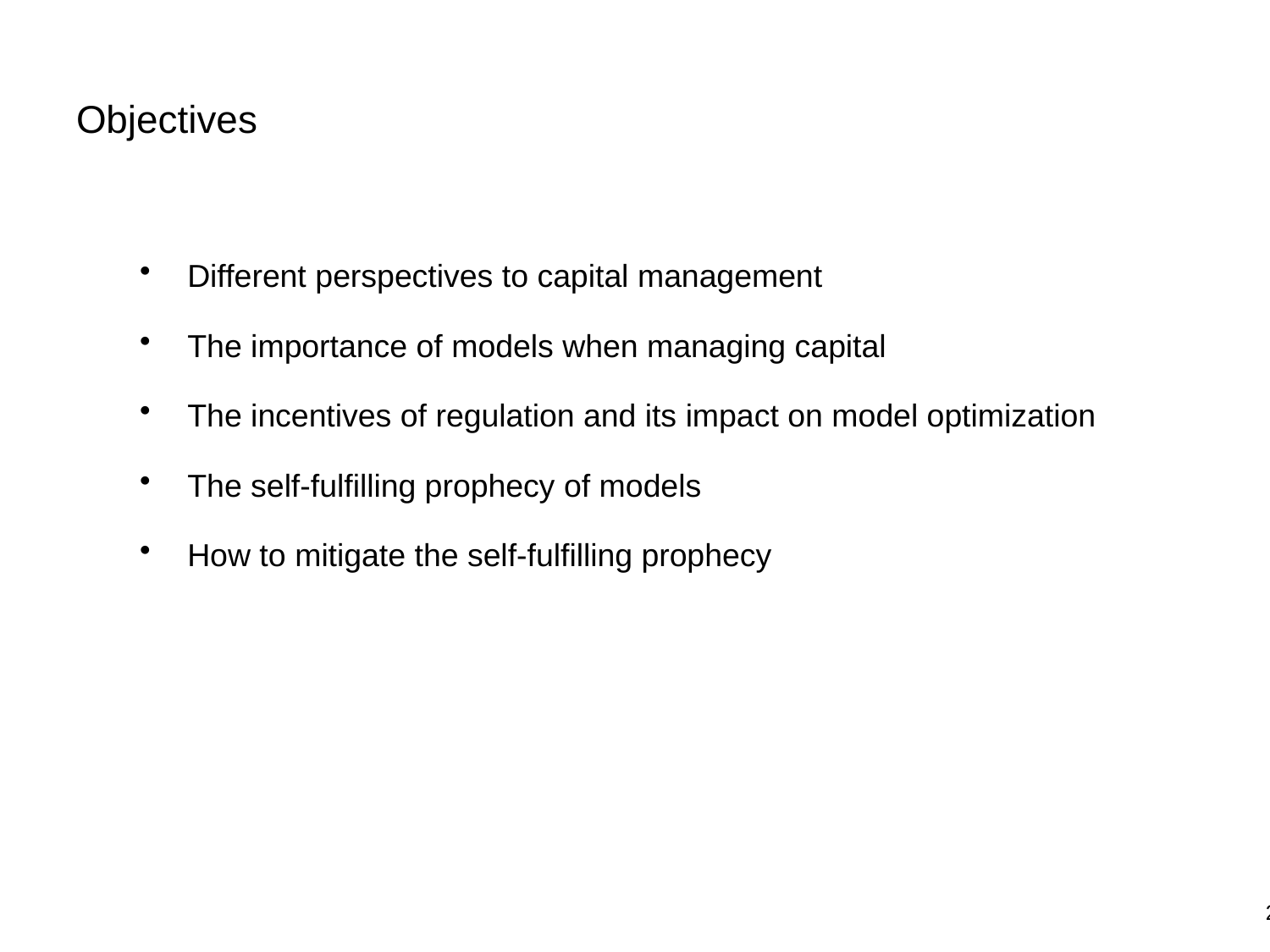

# Objectives
Different perspectives to capital management
The importance of models when managing capital
The incentives of regulation and its impact on model optimization
The self-fulfilling prophecy of models
How to mitigate the self-fulfilling prophecy